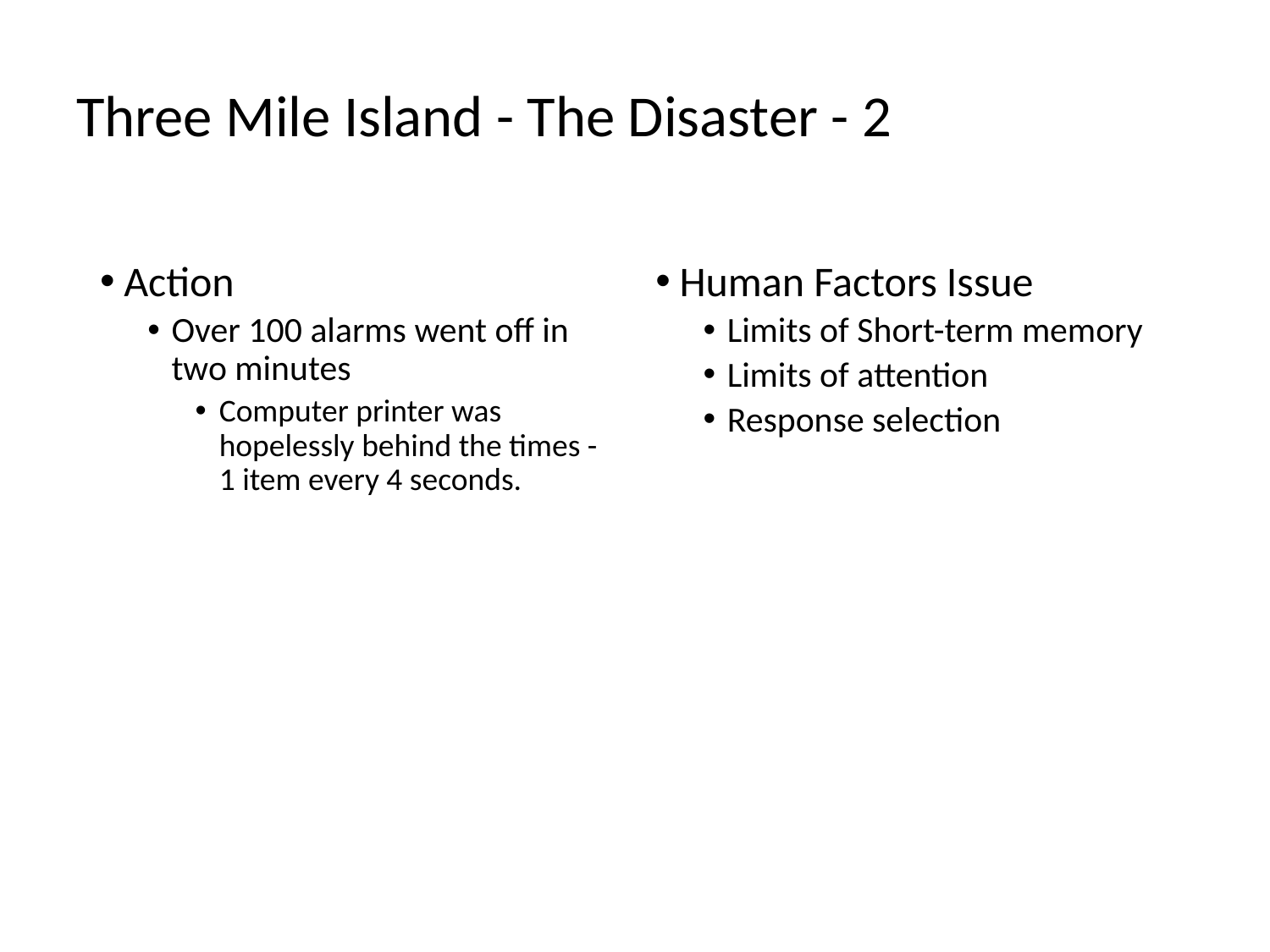

# Three Mile Island - The Disaster - 2
Action
Over 100 alarms went off in two minutes
Computer printer was hopelessly behind the times - 1 item every 4 seconds.
Human Factors Issue
Limits of Short-term memory
Limits of attention
Response selection